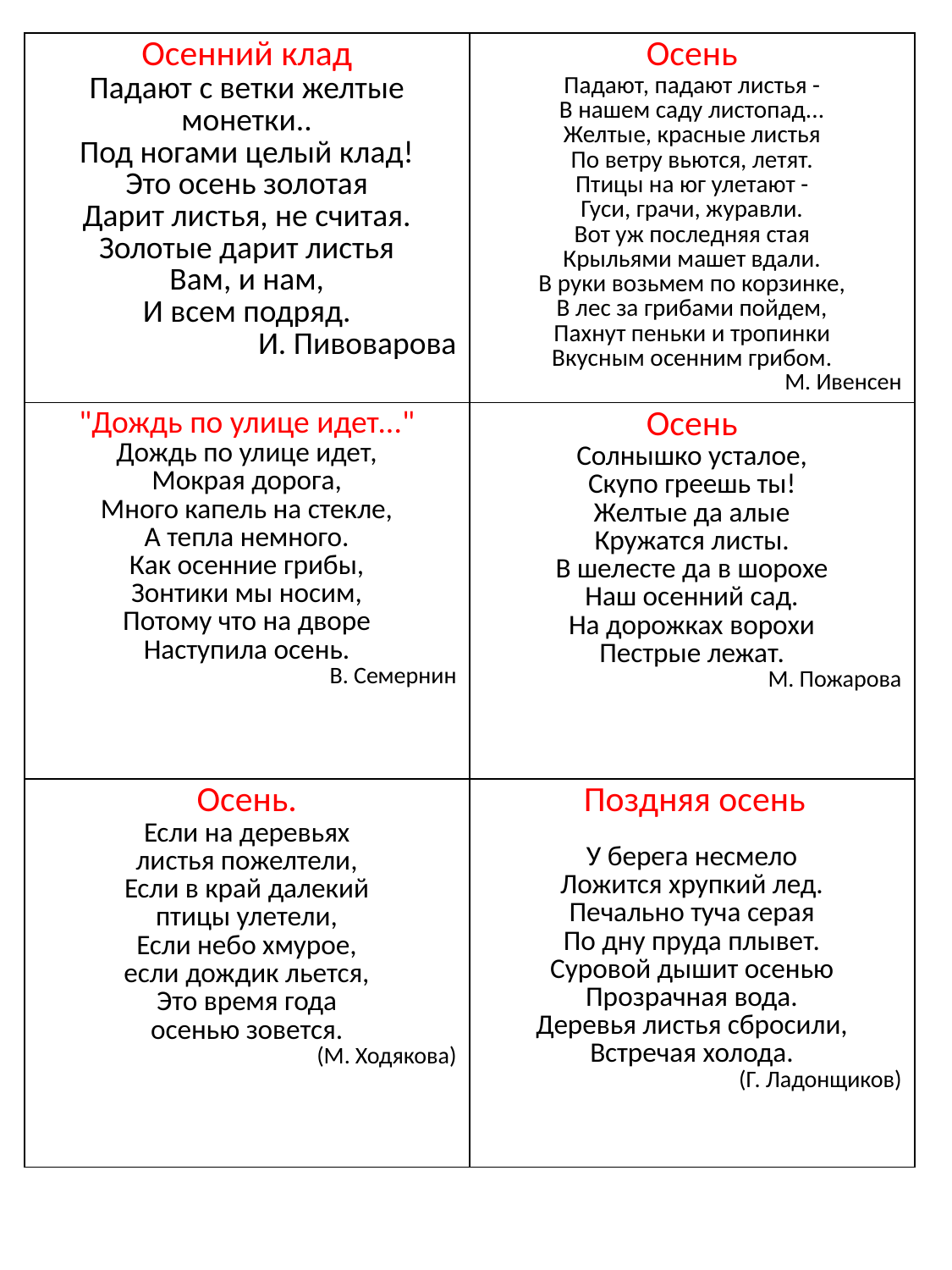

| Осенний клад Падают с ветки желтые монетки.. Под ногами целый клад! Это осень золотая Дарит листья, не считая. Золотые дарит листья Вам, и нам, И всем подряд. И. Пивоварова | Осень Падают, падают листья - В нашем саду листопад... Желтые, красные листья По ветру вьются, летят. Птицы на юг улетают - Гуси, грачи, журавли. Вот уж последняя стая Крыльями машет вдали. В руки возьмем по корзинке, В лес за грибами пойдем, Пахнут пеньки и тропинки Вкусным осенним грибом. М. Ивенсен |
| --- | --- |
| "Дождь по улице идет..." Дождь по улице идет, Мокрая дорога, Много капель на стекле, А тепла немного. Как осенние грибы, Зонтики мы носим, Потому что на дворе Наступила осень. В. Семернин | Осень Солнышко усталое, Скупо греешь ты! Желтые да алые Кружатся листы. В шелесте да в шорохе Наш осенний сад. На дорожках ворохи Пестрые лежат. М. Пожарова |
| Осень. Если на деревьях листья пожелтели, Если в край далекий птицы улетели, Если небо хмурое, если дождик льется, Это время года осенью зовется. (М. Ходякова) | Поздняя осень У берега несмело Ложится хрупкий лед. Печально туча серая По дну пруда плывет. Суровой дышит осенью Прозрачная вода. Деревья листья сбросили, Встречая холода. (Г. Ладонщиков) |